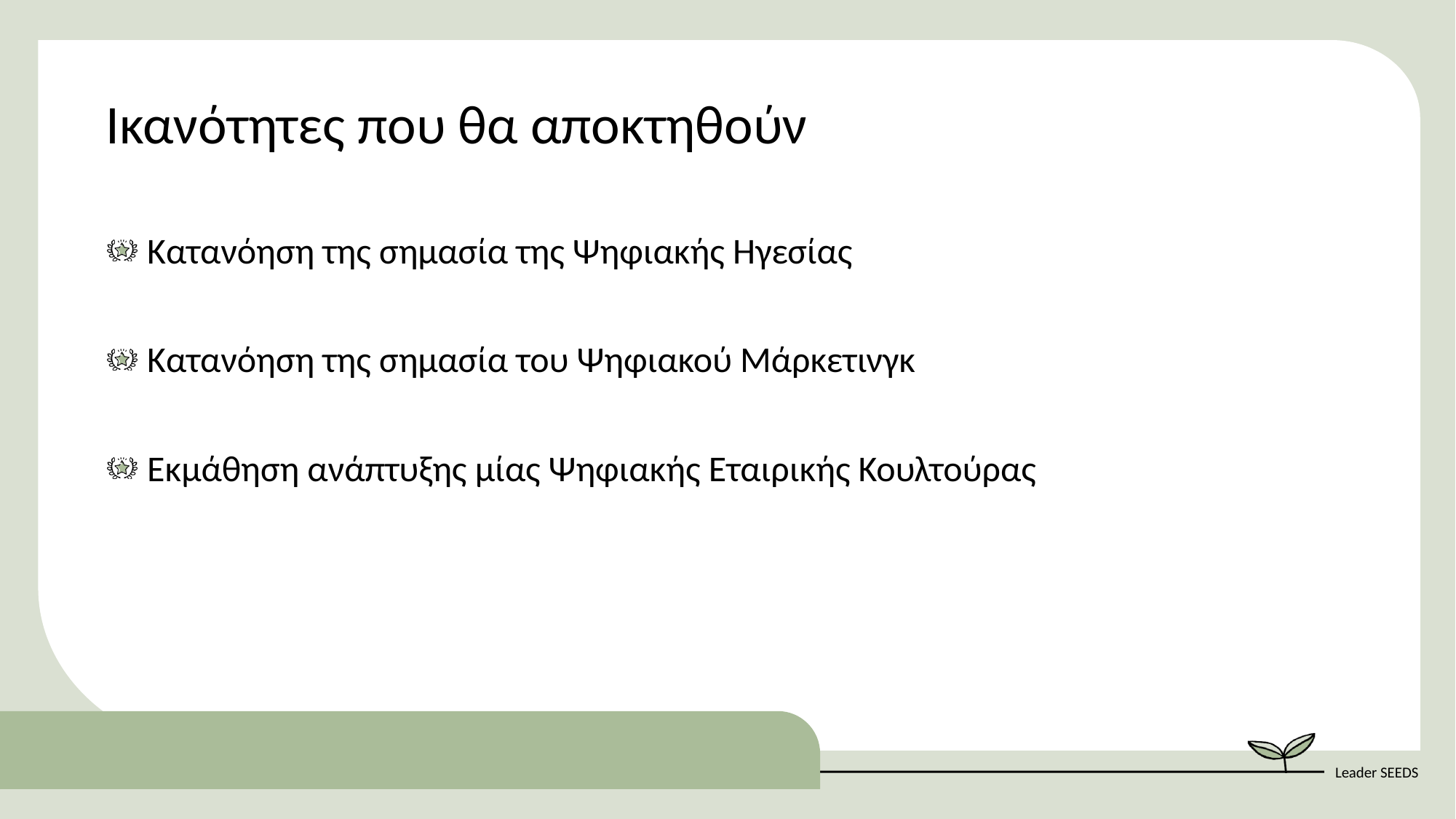

Ικανότητες που θα αποκτηθούν
Κατανόηση της σημασία της Ψηφιακής Ηγεσίας

Κατανόηση της σημασία του Ψηφιακού Μάρκετινγκ

Εκμάθηση ανάπτυξης μίας Ψηφιακής Εταιρικής Κουλτούρας